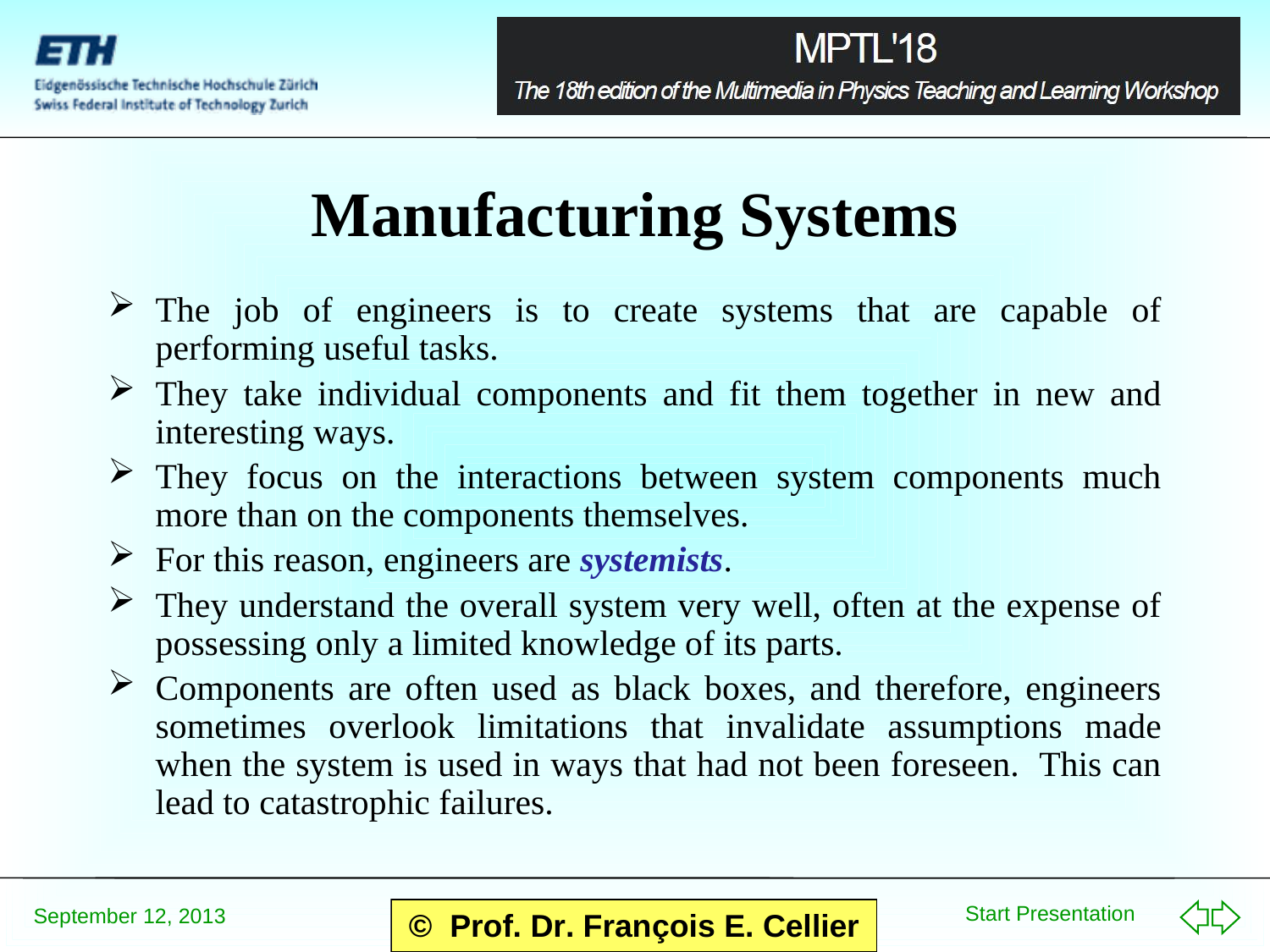

# Manufacturing Systems
The job of engineers is to create systems that are capable of performing useful tasks.
They take individual components and fit them together in new and interesting ways.
They focus on the interactions between system components much more than on the components themselves.
For this reason, engineers are systemists.
They understand the overall system very well, often at the expense of possessing only a limited knowledge of its parts.
Components are often used as black boxes, and therefore, engineers sometimes overlook limitations that invalidate assumptions made when the system is used in ways that had not been foreseen.  This can lead to catastrophic failures.